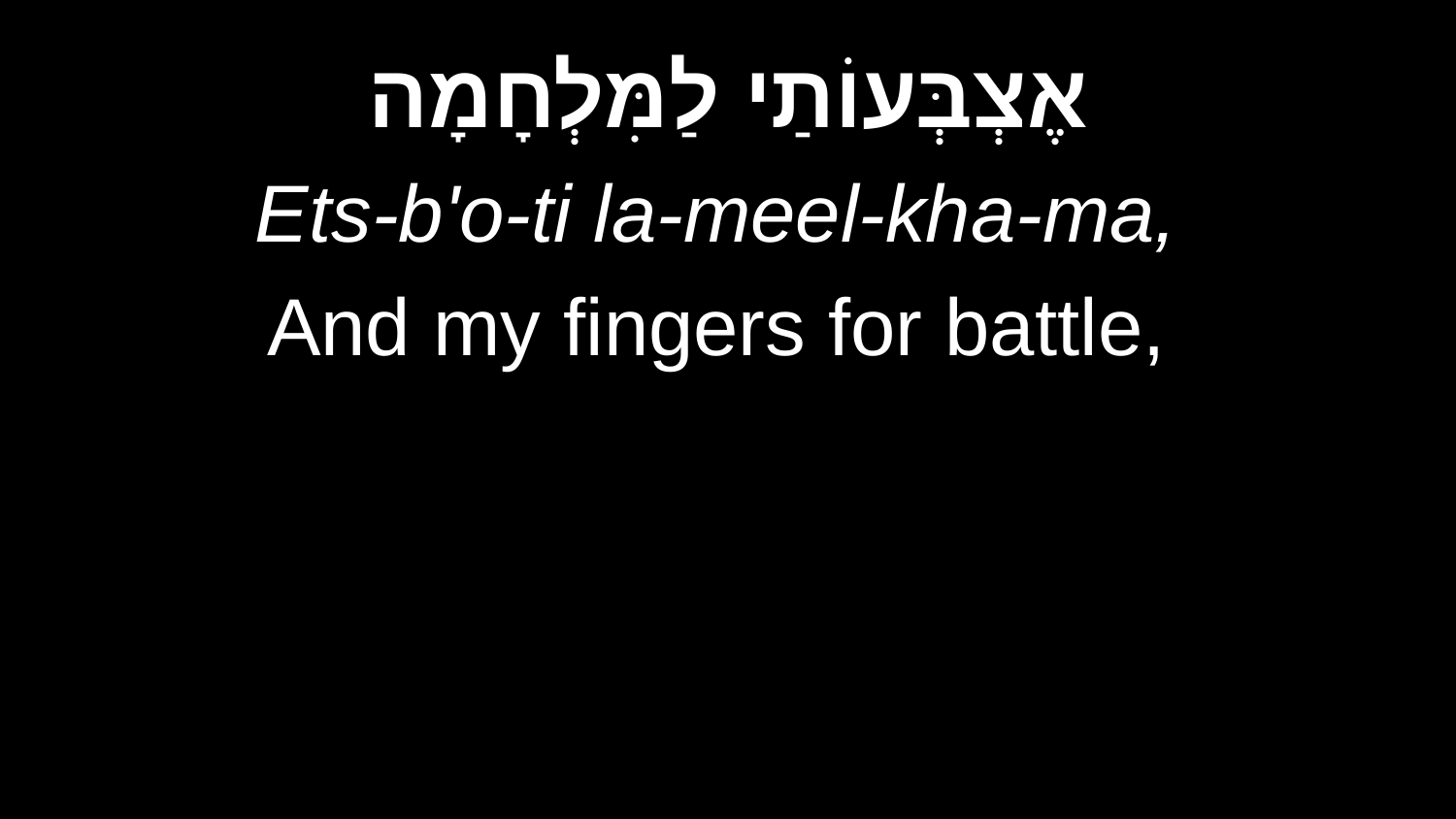

אֶצְבְּעוֹתַי לַמִּלְחָמָה
Ets-b'o-ti la-meel-kha-ma,
And my fingers for battle,